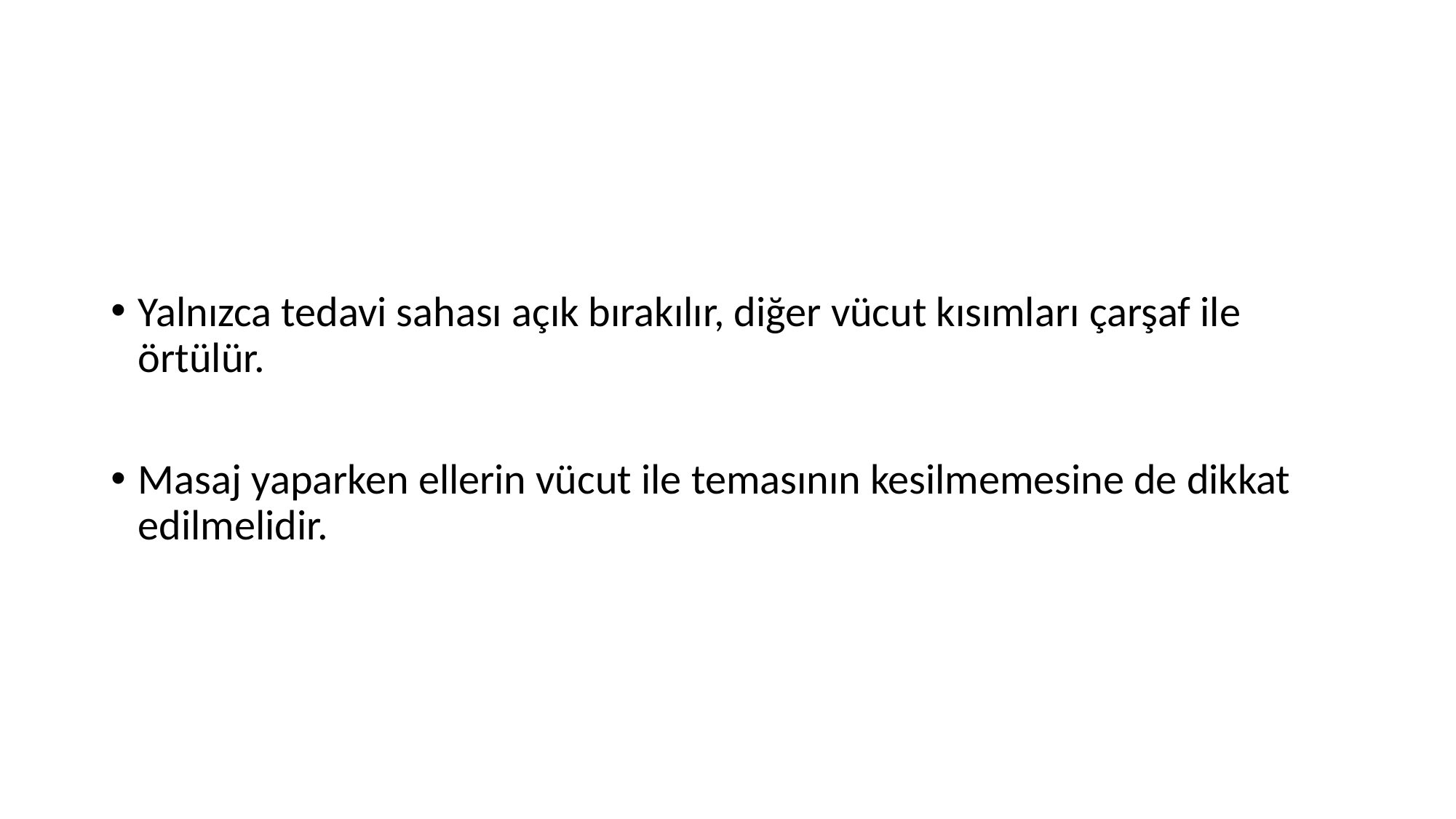

#

Yalnızca tedavi sahası açık bırakılır, diğer vücut kısımları çarşaf ile örtülür.

Masaj yaparken ellerin vücut ile temasının kesilmemesine de dikkat edilmelidir.